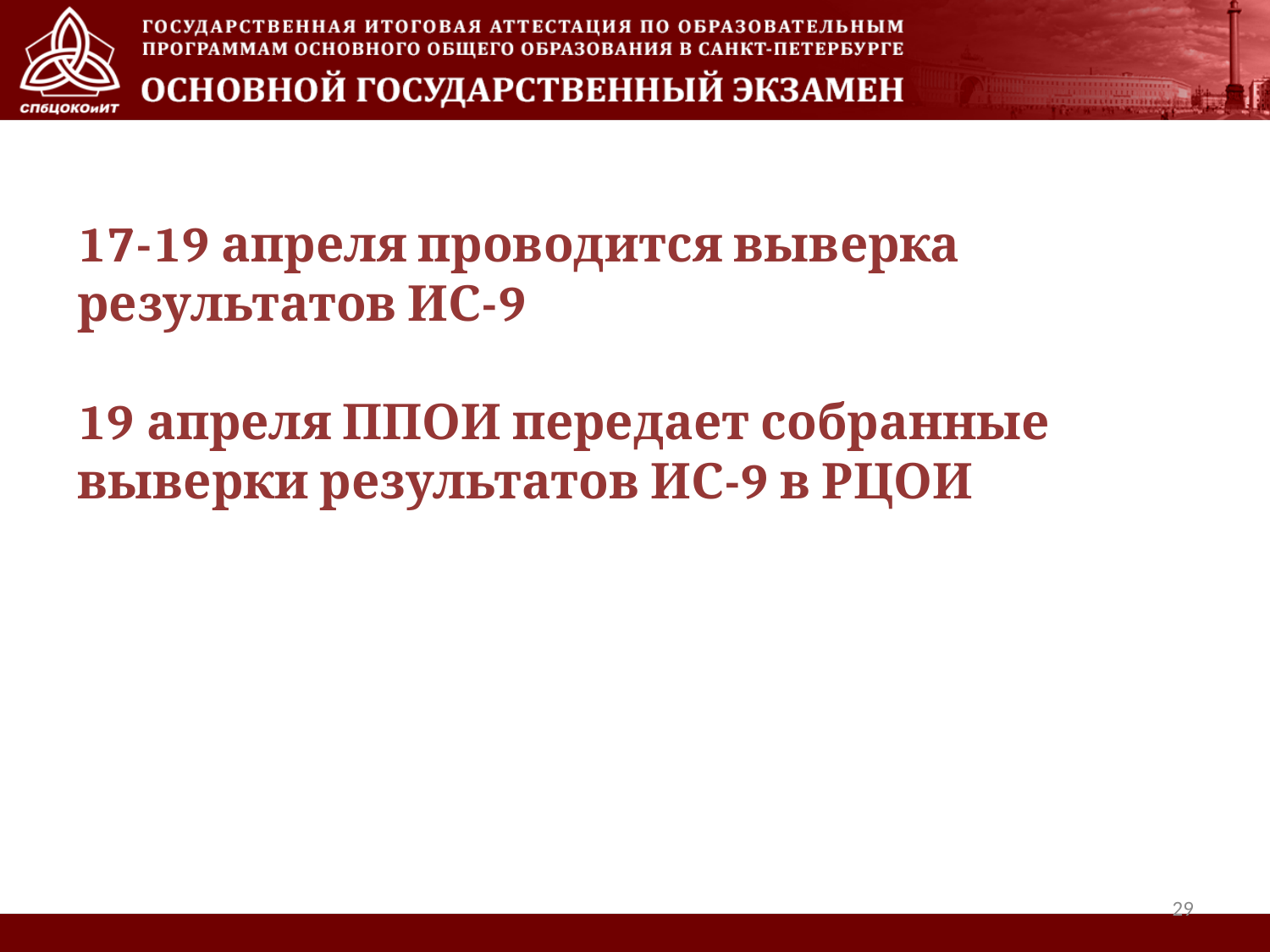

17-19 апреля проводится выверка
результатов ИС-9

19 апреля ППОИ передает собранные
выверки результатов ИС-9 в РЦОИ
29